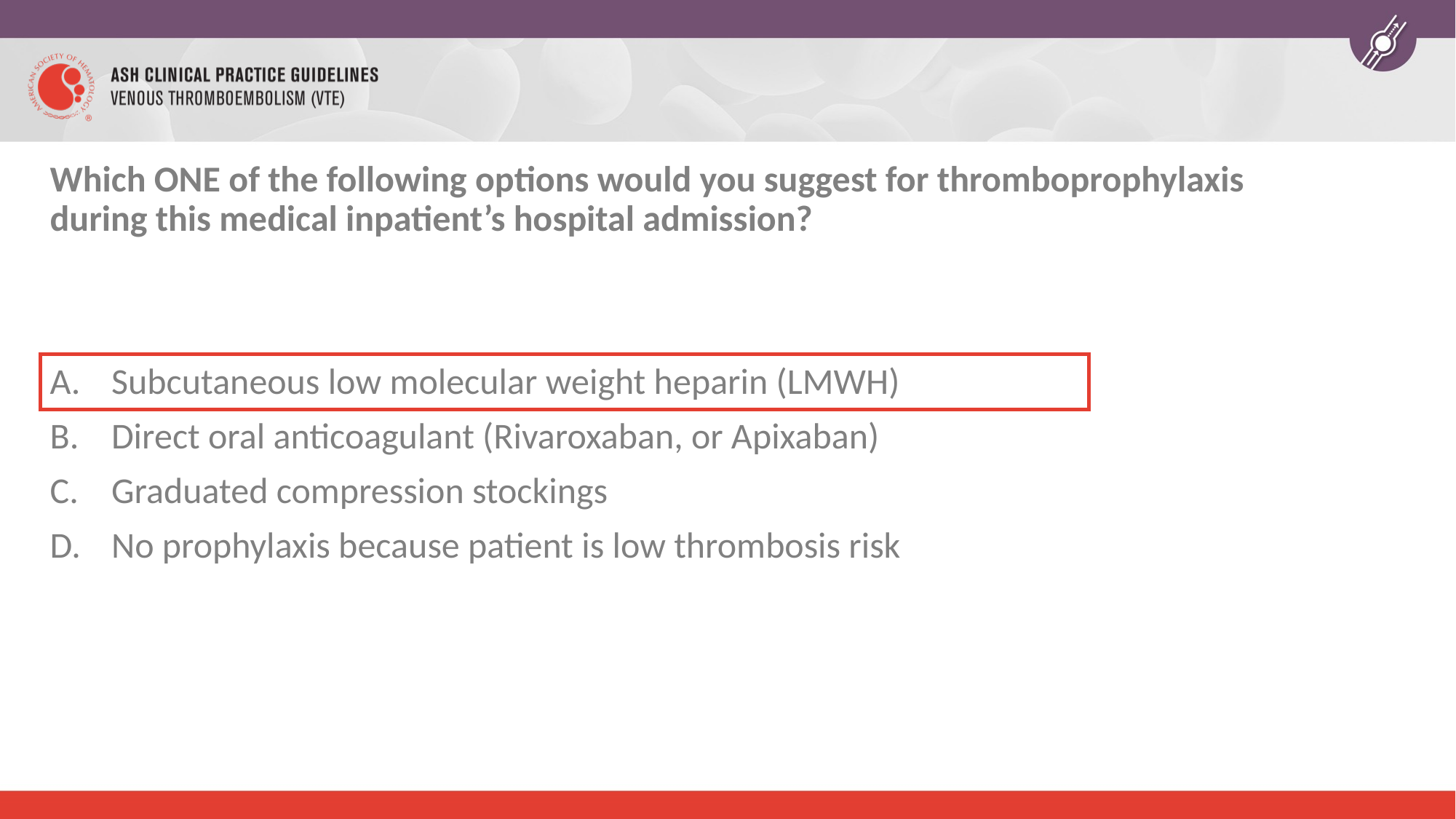

Which ONE of the following options would you suggest for thromboprophylaxis during this medical inpatient’s hospital admission?

Subcutaneous low molecular weight heparin (LMWH)
Direct oral anticoagulant (Rivaroxaban, or Apixaban)
Graduated compression stockings
No prophylaxis because patient is low thrombosis risk